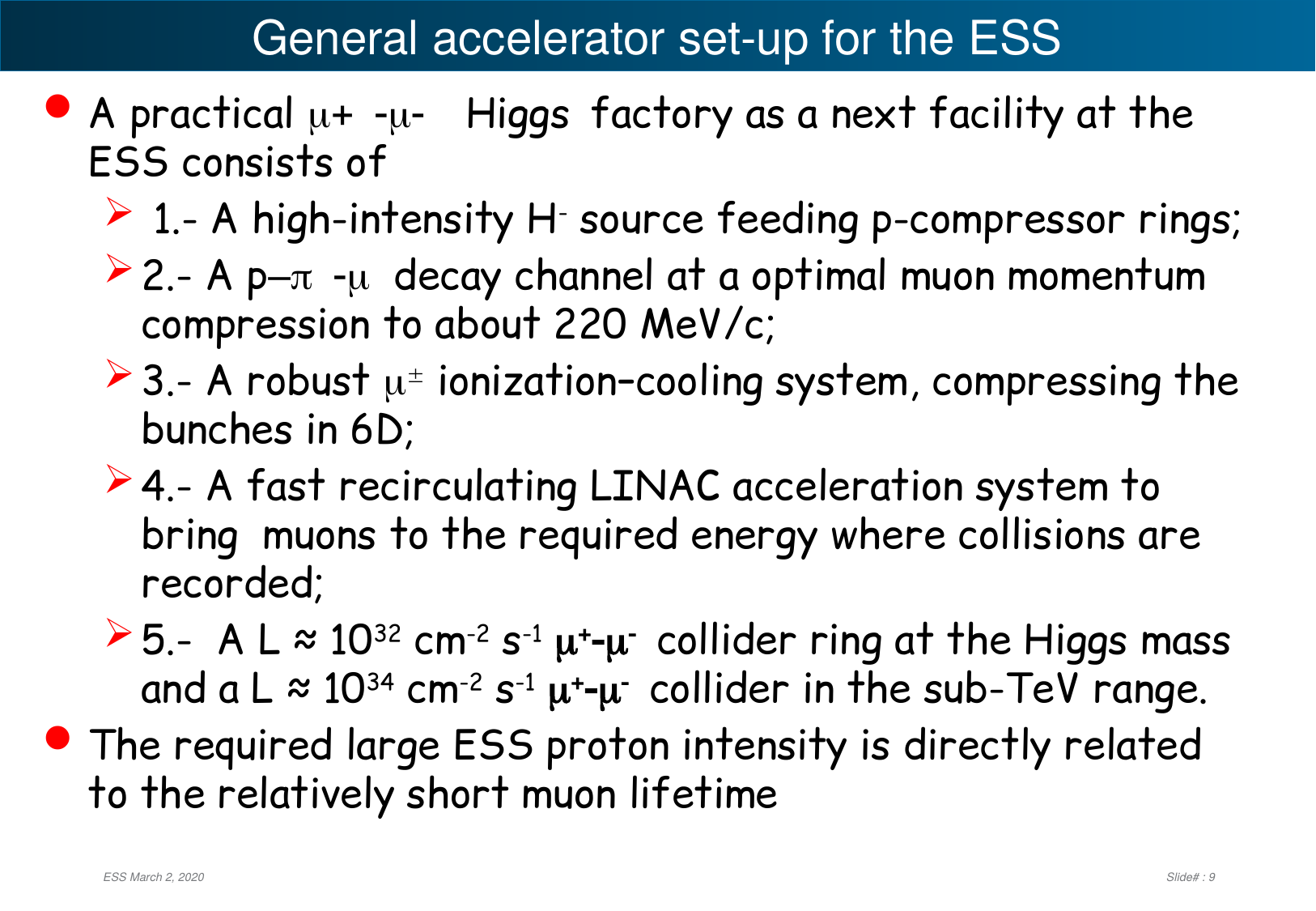

# General accelerator set-up for the ESS
A practical μ+ −μ−  Higgs factory as a next facility at the ESS consists of
 1.- A high-intensity H- source feeding p-compressor rings;
2.- A p–π −μ  decay channel at a optimal muon momentum compression to about 220 MeV/c;
3.- A robust μ± ionization–cooling system, compressing the bunches in 6D;
4.- A fast recirculating LINAC acceleration system to bring  muons to the required energy where collisions are recorded;
5.-  A L ≈ 1032 cm-2 s-1 μ+−μ− collider ring at the Higgs mass and a L ≈ 1034 cm-2 s-1 μ+−μ− collider in the sub-TeV range.
The required large ESS proton intensity is directly related to the relatively short muon lifetime

ESS March 2, 2020
Slide# : 9